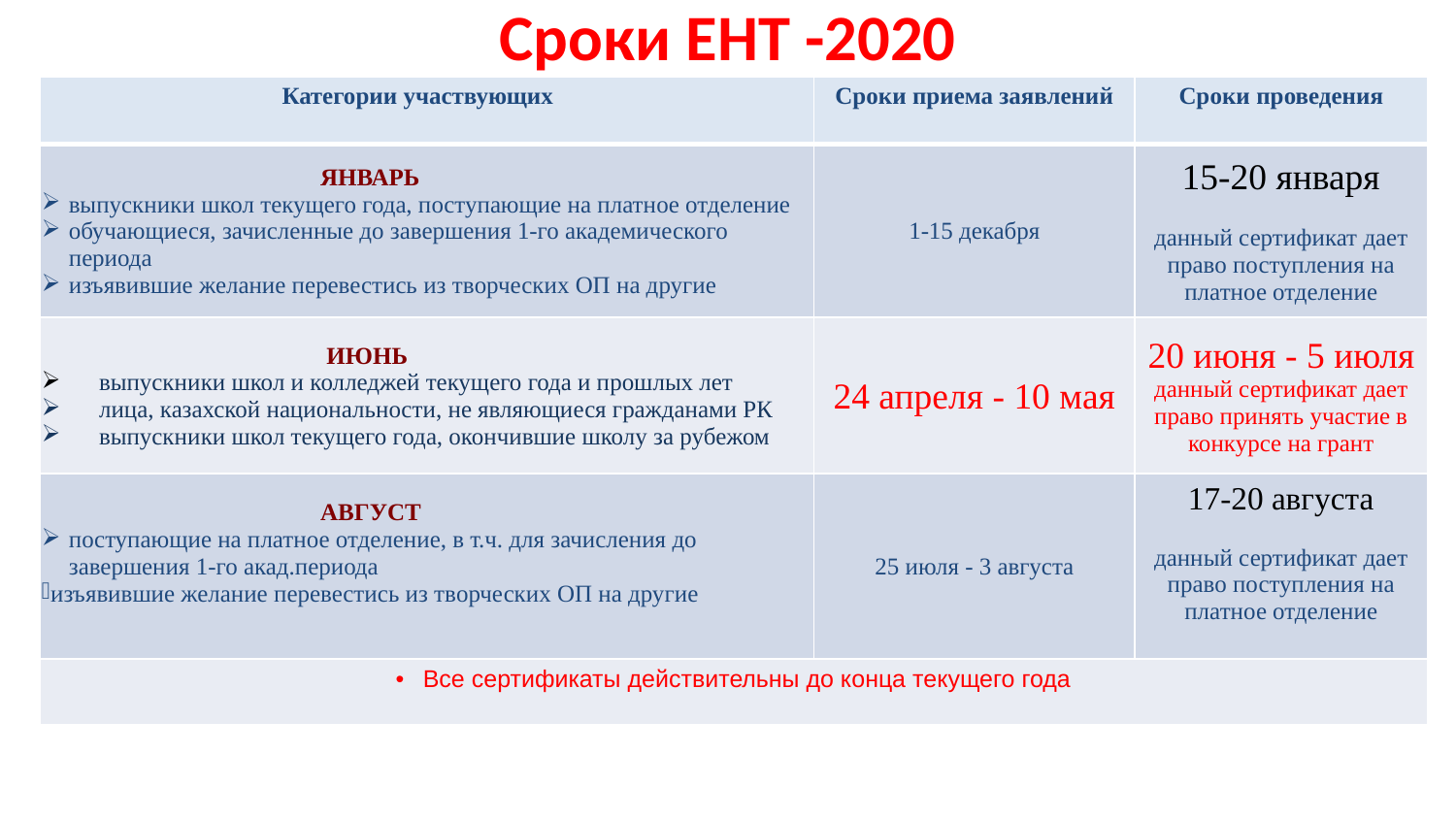

# Сроки ЕНТ -2020
| Категории участвующих | Сроки приема заявлений | Сроки проведения |
| --- | --- | --- |
| ЯНВАРЬ выпускники школ текущего года, поступающие на платное отделение обучающиеся, зачисленные до завершения 1-го академического периода изъявившие желание перевестись из творческих ОП на другие | 1-15 декабря | 15-20 января данный сертификат дает право поступления на платное отделение |
| ИЮНЬ выпускники школ и колледжей текущего года и прошлых лет лица, казахской национальности, не являющиеся гражданами РК выпускники школ текущего года, окончившие школу за рубежом | 24 апреля - 10 мая | 20 июня - 5 июля данный сертификат дает право принять участие в конкурсе на грант |
| АВГУСТ поступающие на платное отделение, в т.ч. для зачисления до завершения 1-го акад.периода изъявившие желание перевестись из творческих ОП на другие | 25 июля - 3 августа | 17-20 августа данный сертификат дает право поступления на платное отделение |
| Все сертификаты действительны до конца текущего года |  |  |